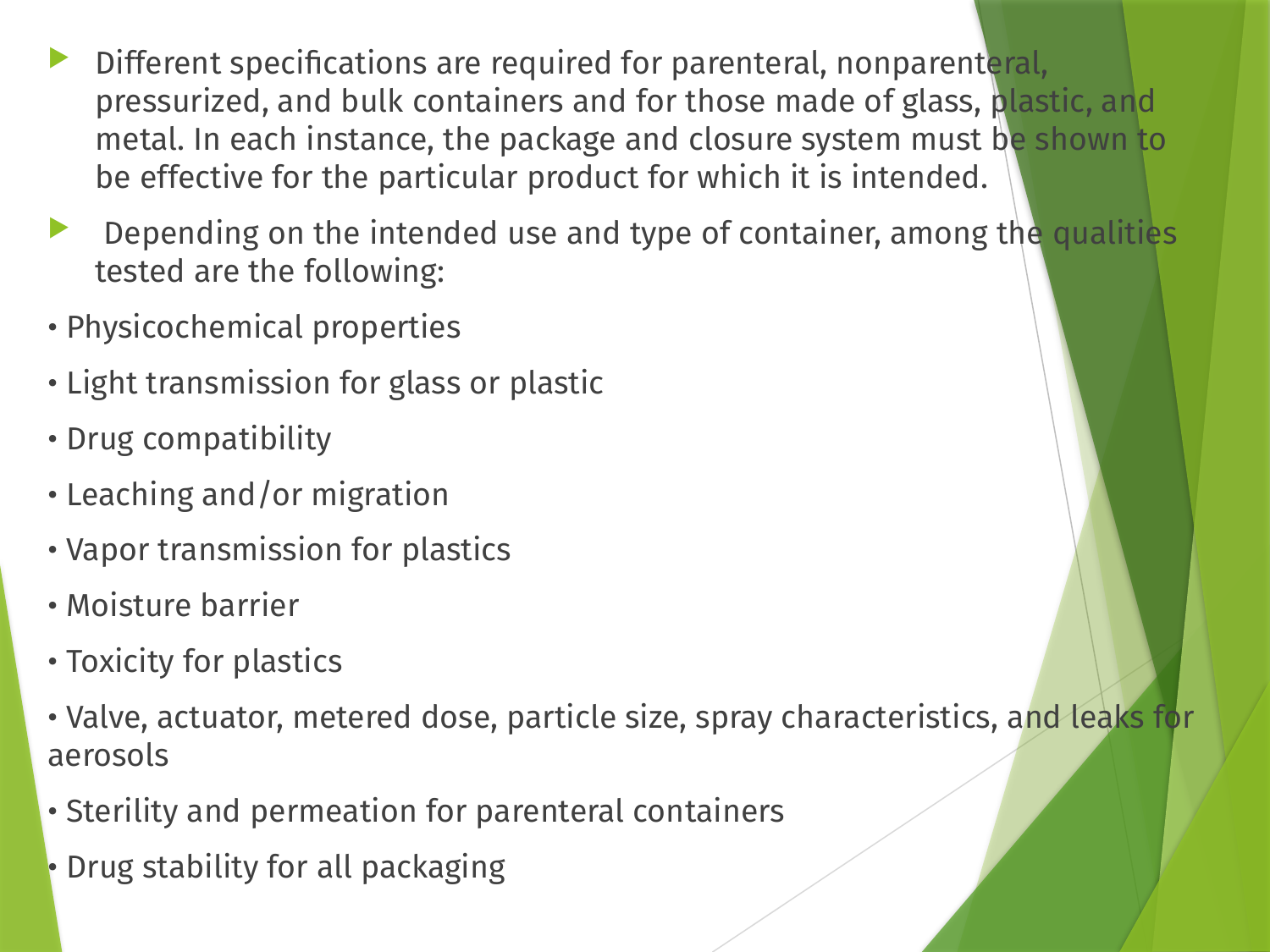

Different specifications are required for parenteral, nonparenteral, pressurized, and bulk containers and for those made of glass, plastic, and metal. In each instance, the package and closure system must be shown to be effective for the particular product for which it is intended.
 Depending on the intended use and type of container, among the qualities tested are the following:
• Physicochemical properties
• Light transmission for glass or plastic
• Drug compatibility
• Leaching and/or migration
• Vapor transmission for plastics
• Moisture barrier
• Toxicity for plastics
• Valve, actuator, metered dose, particle size, spray characteristics, and leaks for aerosols
• Sterility and permeation for parenteral containers
• Drug stability for all packaging